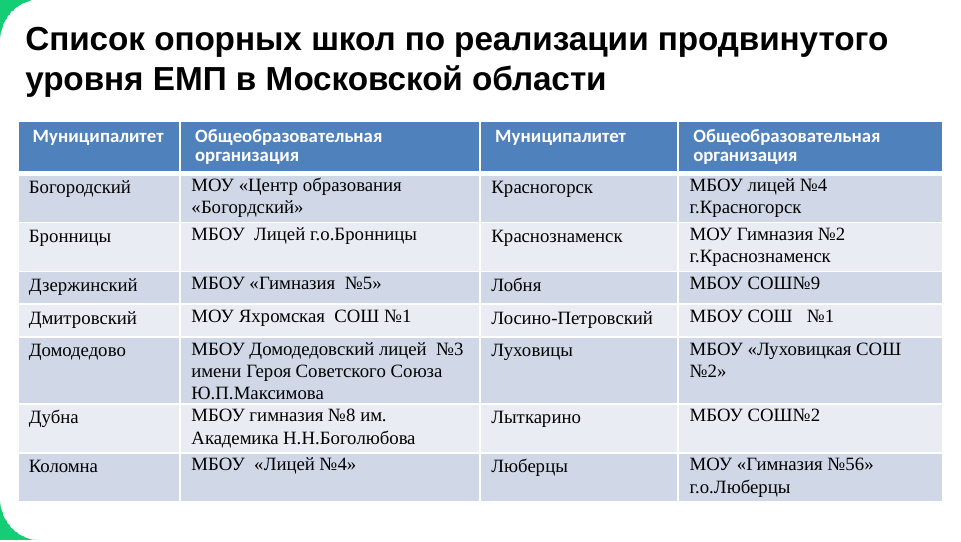

# Список опорных школ по реализации продвинутого уровня ЕМП в Московской области
| Муниципалитет | Общеобразовательная организация | Муниципалитет | Общеобразовательная организация |
| --- | --- | --- | --- |
| Богородский | МОУ «Центр образования «Богордский» | Красногорск | МБОУ лицей №4 г.Красногорск |
| Бронницы | МБОУ Лицей г.о.Бронницы | Краснознаменск | МОУ Гимназия №2 г.Краснознаменск |
| Дзержинский | МБОУ «Гимназия №5» | Лобня | МБОУ СОШ№9 |
| Дмитровский | МОУ Яхромская СОШ №1 | Лосино-Петровский | МБОУ СОШ №1 |
| Домодедово | МБОУ Домодедовский лицей №3 имени Героя Советского Союза Ю.П.Максимова | Луховицы | МБОУ «Луховицкая СОШ №2» |
| Дубна | МБОУ гимназия №8 им. Академика Н.Н.Боголюбова | Лыткарино | МБОУ СОШ№2 |
| Коломна | МБОУ «Лицей №4» | Люберцы | МОУ «Гимназия №56» г.о.Люберцы |